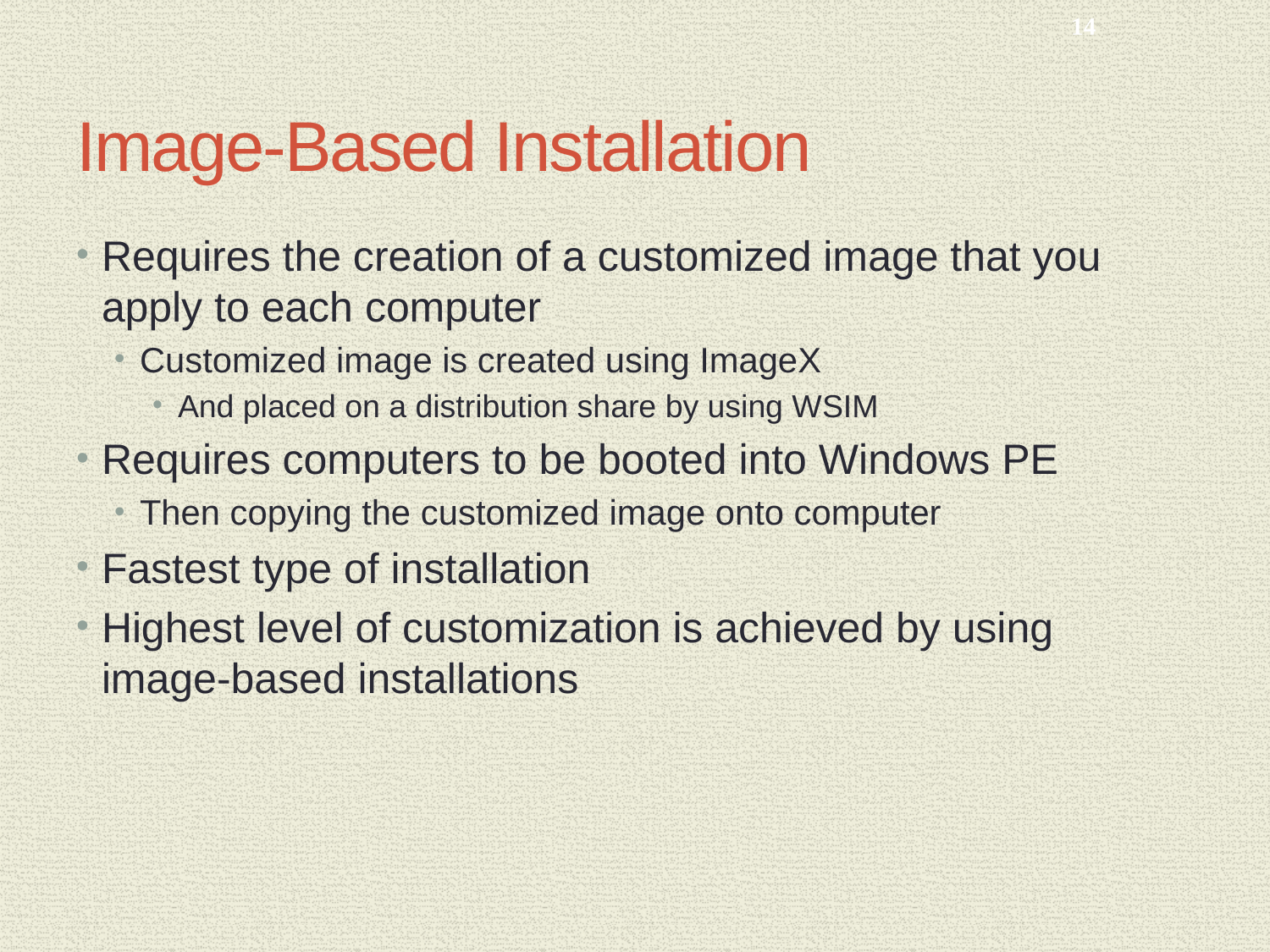

14
# Image-Based Installation
Requires the creation of a customized image that you apply to each computer
Customized image is created using ImageX
And placed on a distribution share by using WSIM
Requires computers to be booted into Windows PE
Then copying the customized image onto computer
Fastest type of installation
Highest level of customization is achieved by using image-based installations